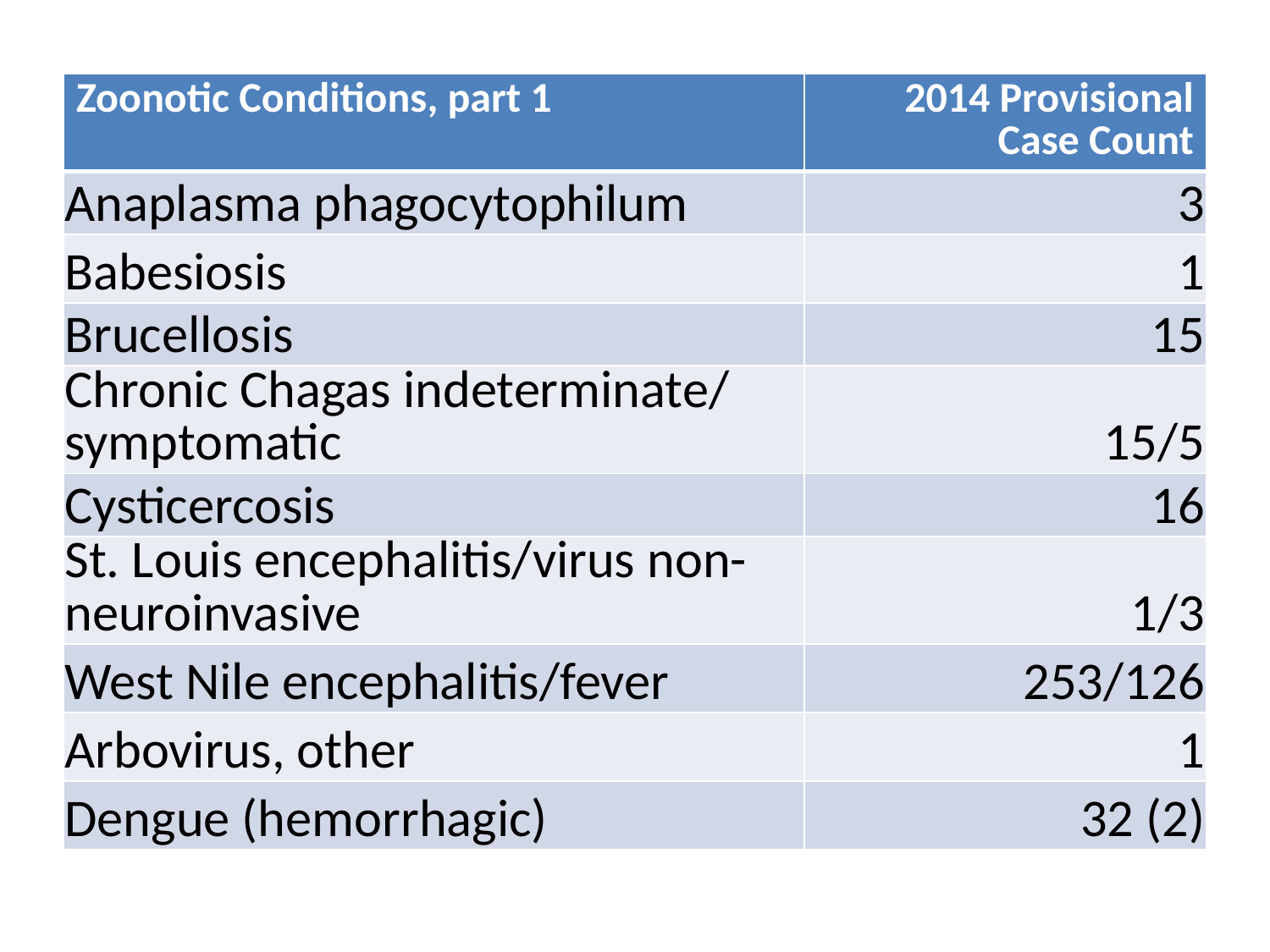

| Zoonotic Conditions, part 1 | 2014 Provisional Case Count |
| --- | --- |
| Anaplasma phagocytophilum | 3 |
| Babesiosis | 1 |
| Brucellosis | 15 |
| Chronic Chagas indeterminate/ symptomatic | 15/5 |
| Cysticercosis | 16 |
| St. Louis encephalitis/virus non-neuroinvasive | 1/3 |
| West Nile encephalitis/fever | 253/126 |
| Arbovirus, other | 1 |
| Dengue (hemorrhagic) | 32 (2) |